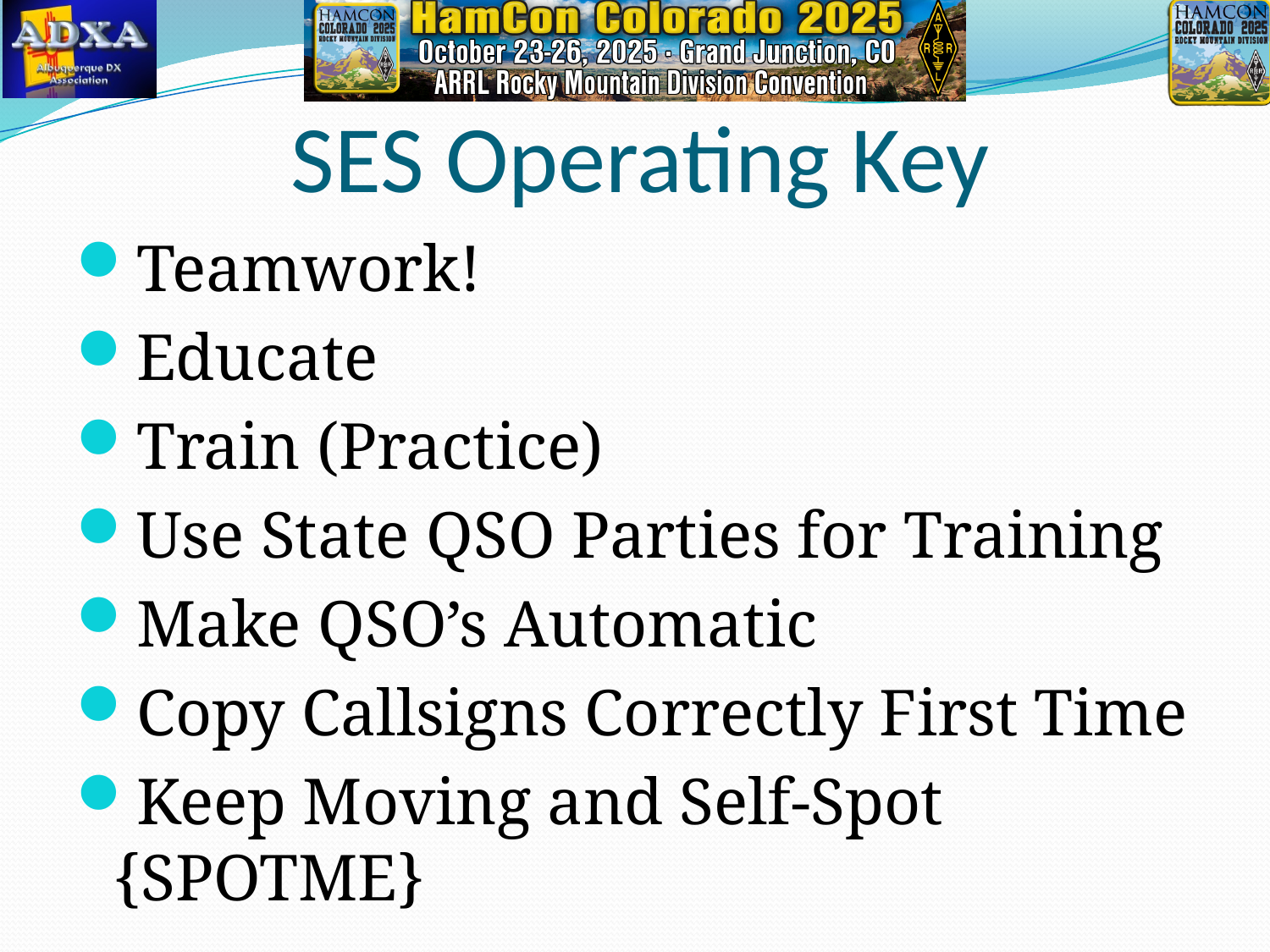

# SES Operating Key
Teamwork!
Educate
Train (Practice)
Use State QSO Parties for Training
Make QSO’s Automatic
Copy Callsigns Correctly First Time
Keep Moving and Self-Spot {SPOTME}